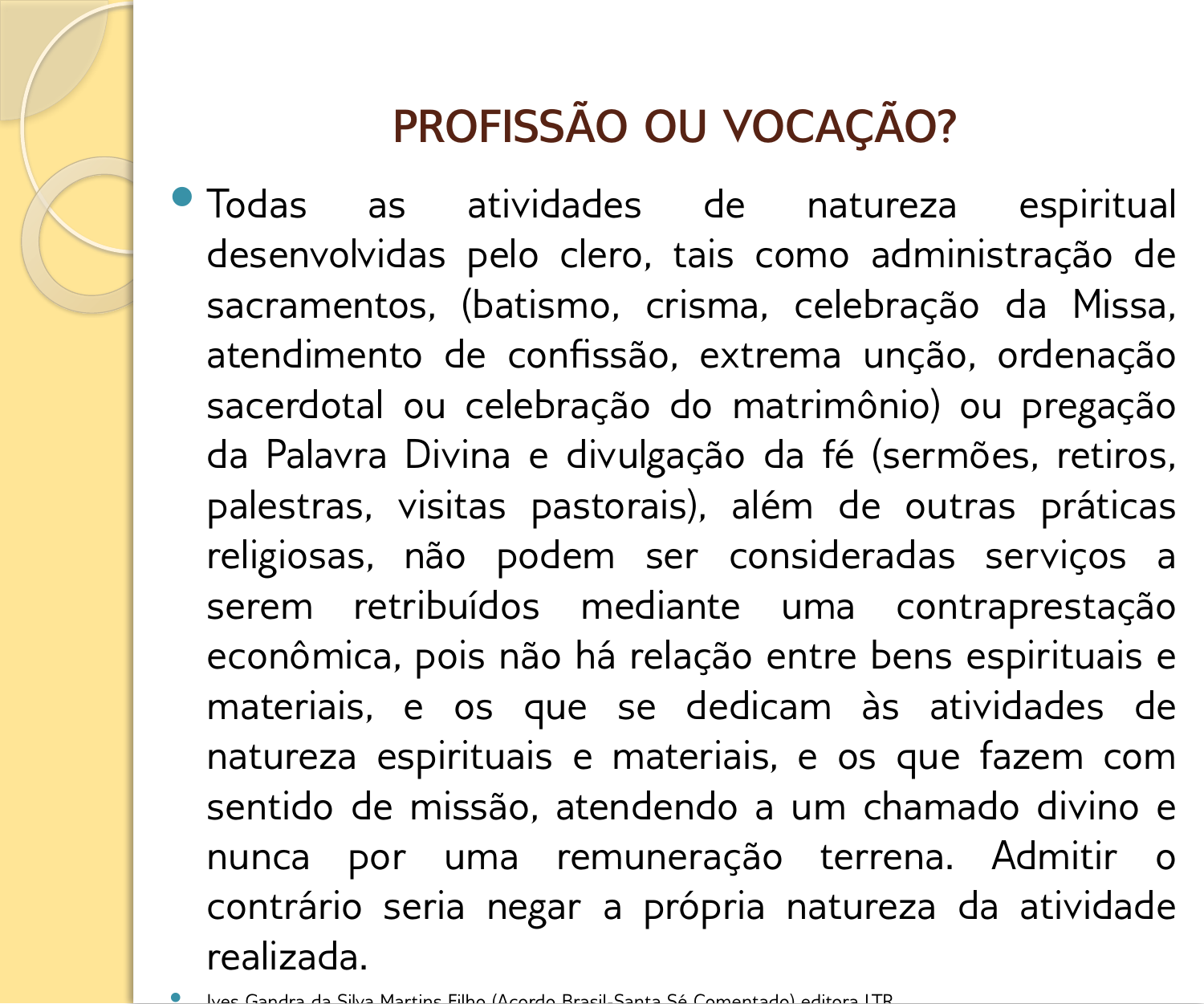

# PROFISSÃO OU VOCAÇÃO?
Todas as atividades de natureza espiritual desenvolvidas pelo clero, tais como administração de sacramentos, (batismo, crisma, celebração da Missa, atendimento de confissão, extrema unção, ordenação sacerdotal ou celebração do matrimônio) ou pregação da Palavra Divina e divulgação da fé (sermões, retiros, palestras, visitas pastorais), além de outras práticas religiosas, não podem ser consideradas serviços a serem retribuídos mediante uma contraprestação econômica, pois não há relação entre bens espirituais e materiais, e os que se dedicam às atividades de natureza espirituais e materiais, e os que fazem com sentido de missão, atendendo a um chamado divino e nunca por uma remuneração terrena. Admitir o contrário seria negar a própria natureza da atividade realizada.
Ives Gandra da Silva Martins Filho (Acordo Brasil-Santa Sé Comentado) editora LTR